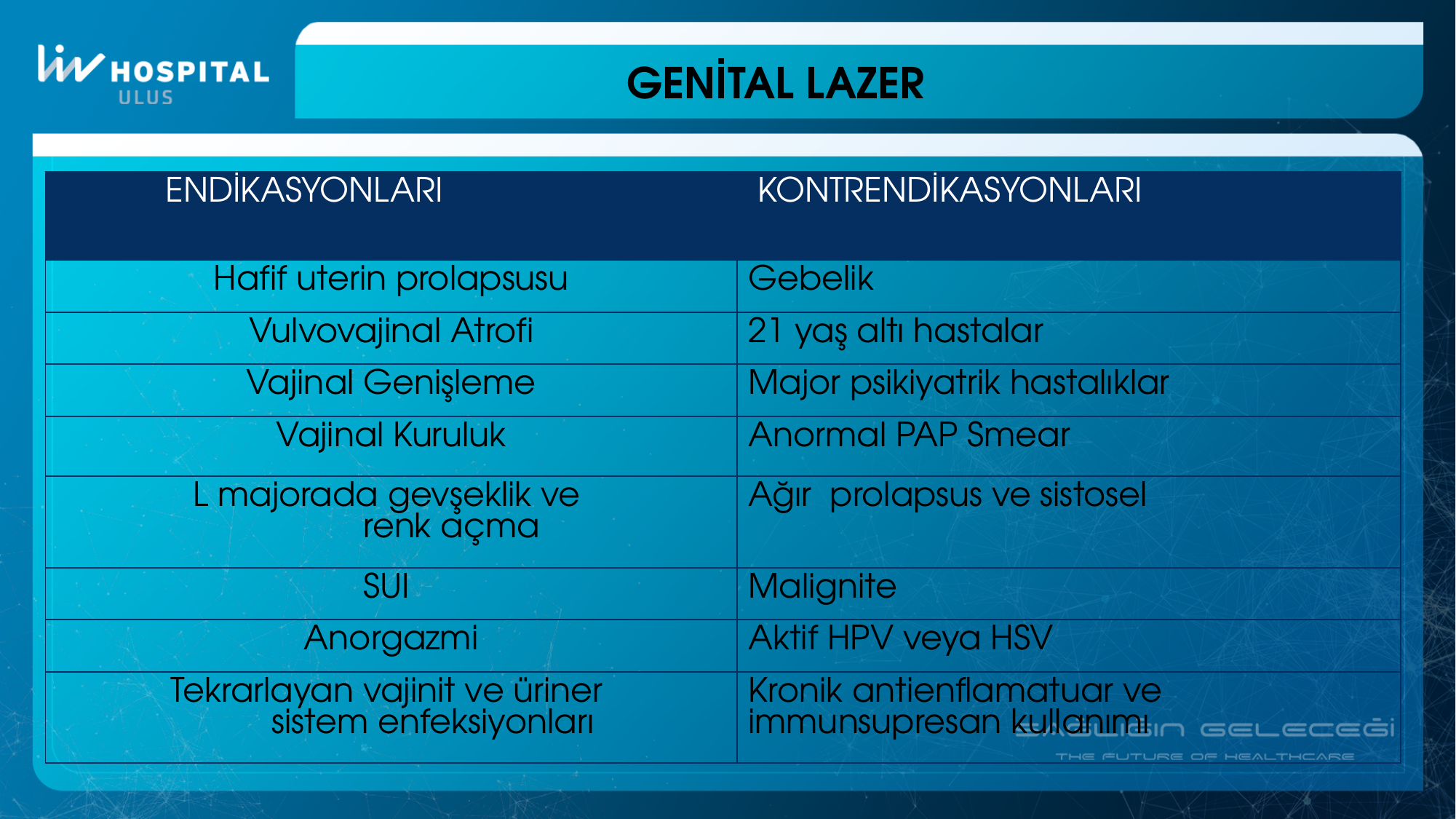

# genİtal lazer
| ENDİKASYONLARI | KONTRENDİKASYONLARI |
| --- | --- |
| Hafif uterin prolapsusu | Gebelik |
| Vulvovajinal Atrofi | 21 yaş altı hastalar |
| Vajinal Genişleme | Major psikiyatrik hastalıklar |
| Vajinal Kuruluk | Anormal PAP Smear |
| L majorada gevşeklik ve renk açma | Ağır prolapsus ve sistosel |
| SUI | Malignite |
| Anorgazmi | Aktif HPV veya HSV |
| Tekrarlayan vajinit ve üriner sistem enfeksiyonları | Kronik antienflamatuar ve immunsupresan kullanımı |